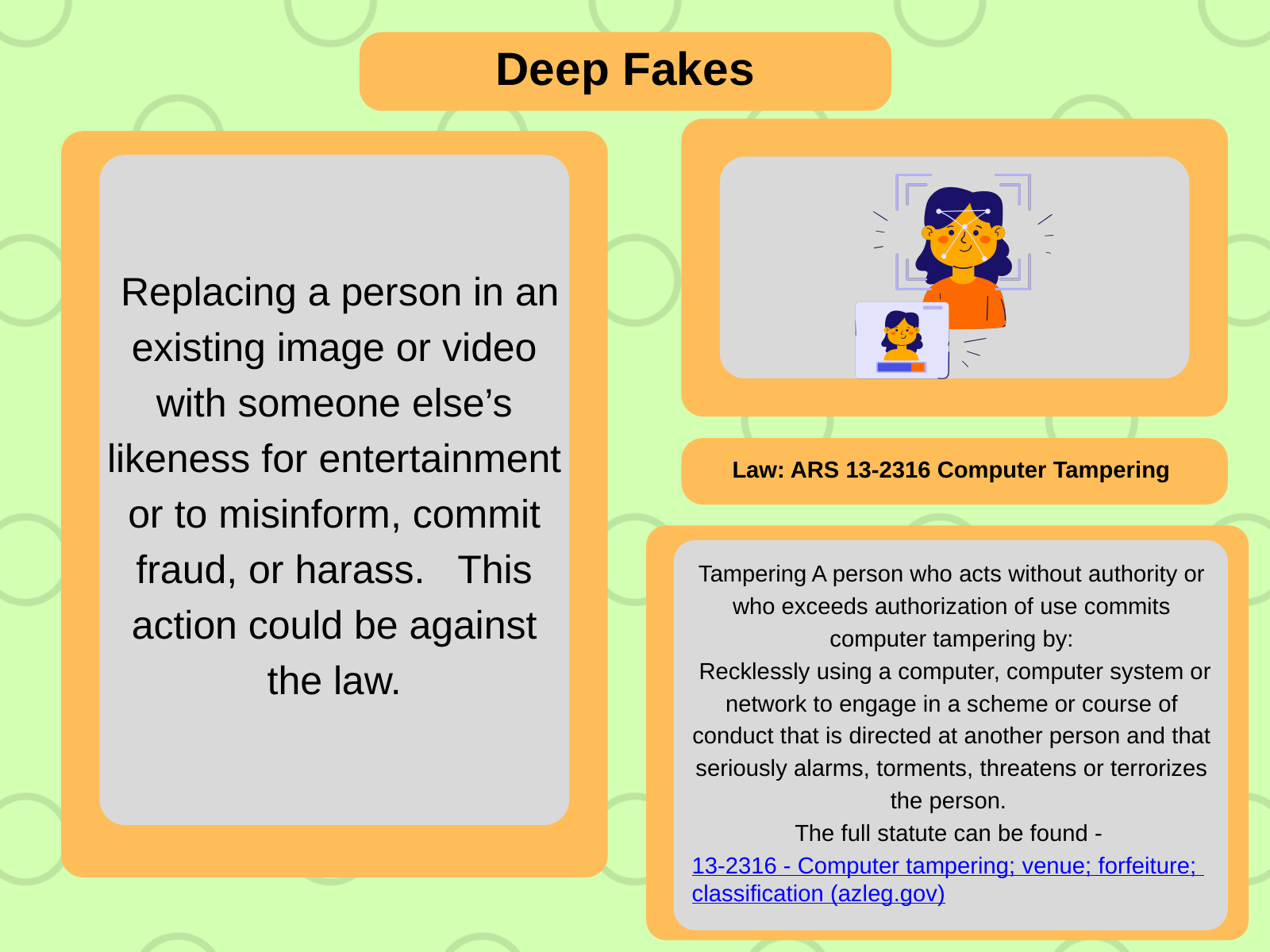

Deep Fakes

 Replacing a person in an existing image or video with someone else’s likeness for entertainment or to misinform, commit fraud, or harass.   This action could be against the law.

Law: ARS 13-2316 Computer Tampering

Tampering A person who acts without authority or who exceeds authorization of use commits computer tampering by:
 Recklessly using a computer, computer system or network to engage in a scheme or course of conduct that is directed at another person and that seriously alarms, torments, threatens or terrorizes the person.
The full statute can be found - 13-2316 - Computer tampering; venue; forfeiture; classification (azleg.gov)